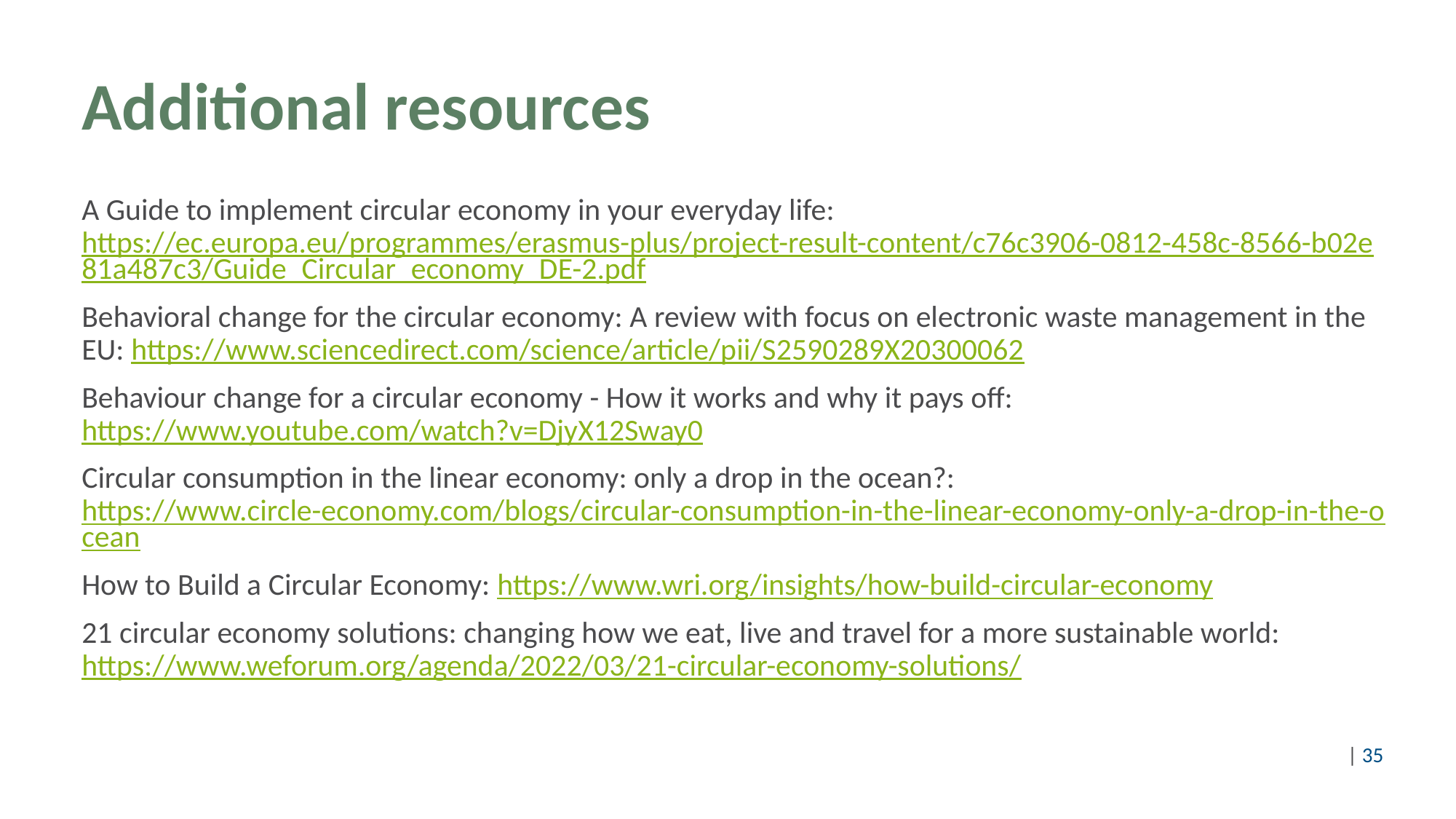

Additional resources
A Guide to implement circular economy in your everyday life: https://ec.europa.eu/programmes/erasmus-plus/project-result-content/c76c3906-0812-458c-8566-b02e81a487c3/Guide_Circular_economy_DE-2.pdf
Behavioral change for the circular economy: A review with focus on electronic waste management in the EU: https://www.sciencedirect.com/science/article/pii/S2590289X20300062
Behaviour change for a circular economy - How it works and why it pays off: https://www.youtube.com/watch?v=DjyX12Sway0
Circular consumption in the linear economy: only a drop in the ocean?: https://www.circle-economy.com/blogs/circular-consumption-in-the-linear-economy-only-a-drop-in-the-ocean
How to Build a Circular Economy: https://www.wri.org/insights/how-build-circular-economy
21 circular economy solutions: changing how we eat, live and travel for a more sustainable world: https://www.weforum.org/agenda/2022/03/21-circular-economy-solutions/
©Pixabay